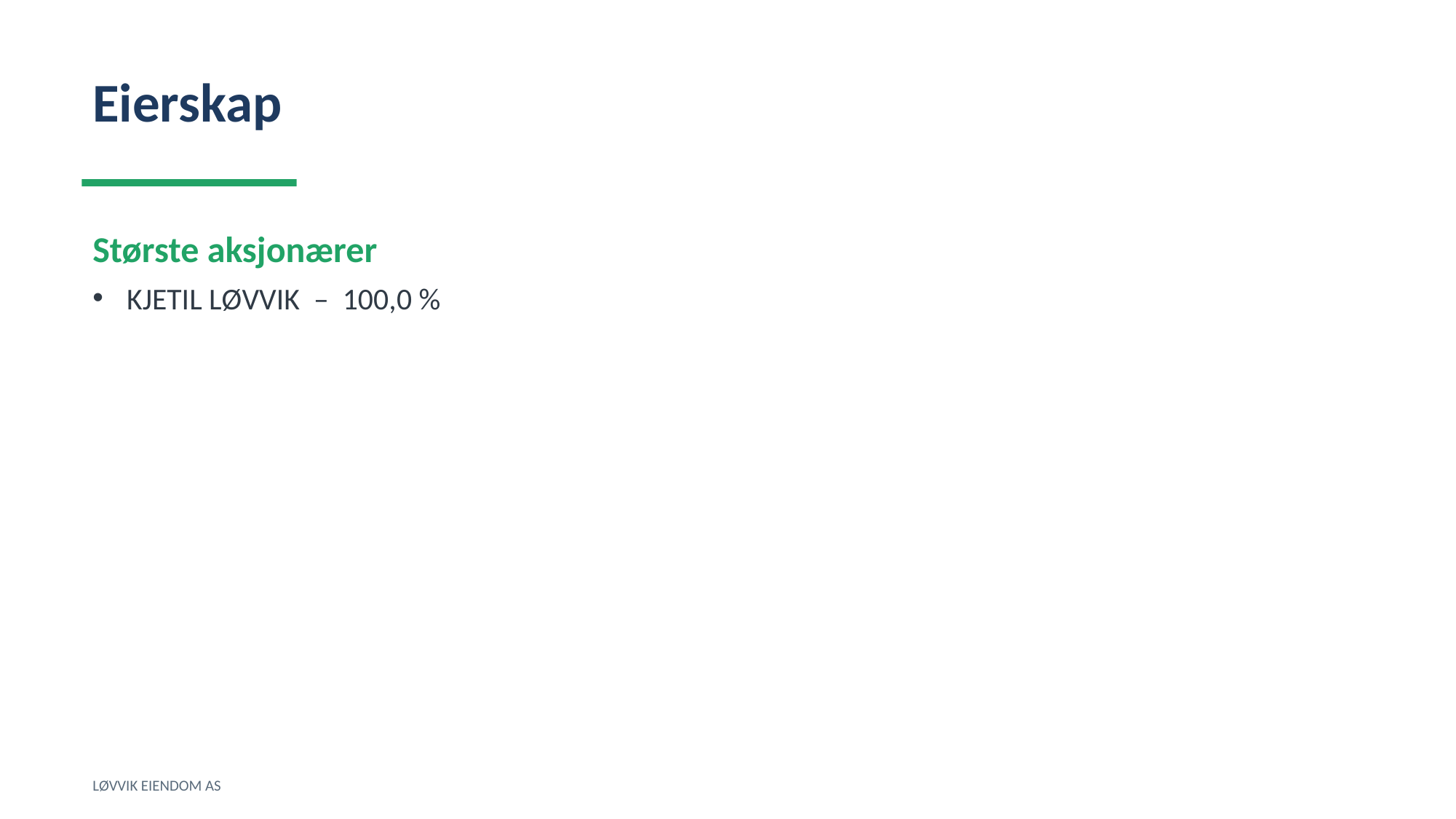

Eierskap

Største aksjonærer
KJETIL LØVVIK  –  100,0 %
LØVVIK EIENDOM AS